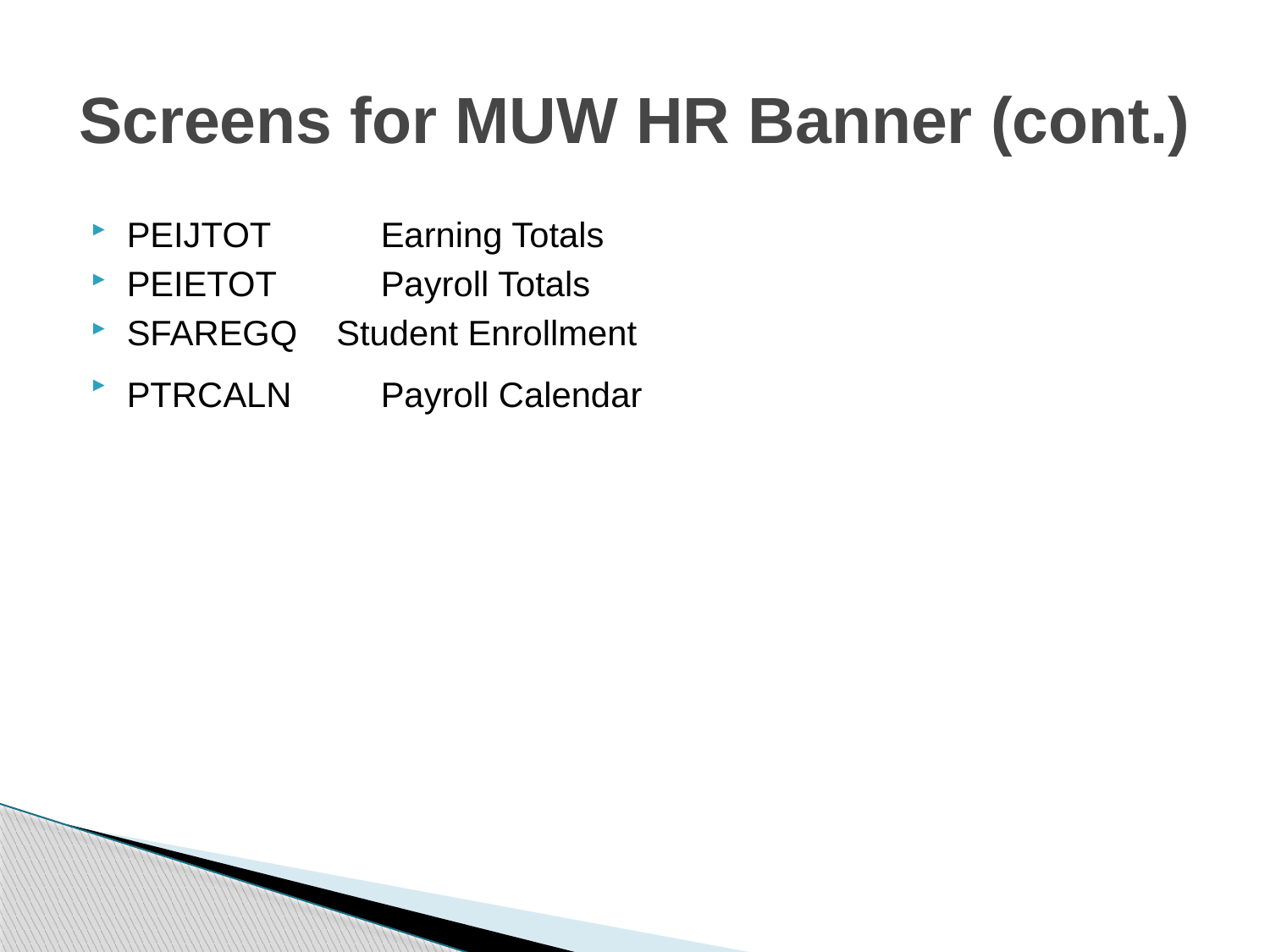

# Screens for MUW HR Banner (cont.)
PEIJTOT	Earning Totals
PEIETOT	Payroll Totals
SFAREGQ    Student Enrollment
PTRCALN	Payroll Calendar